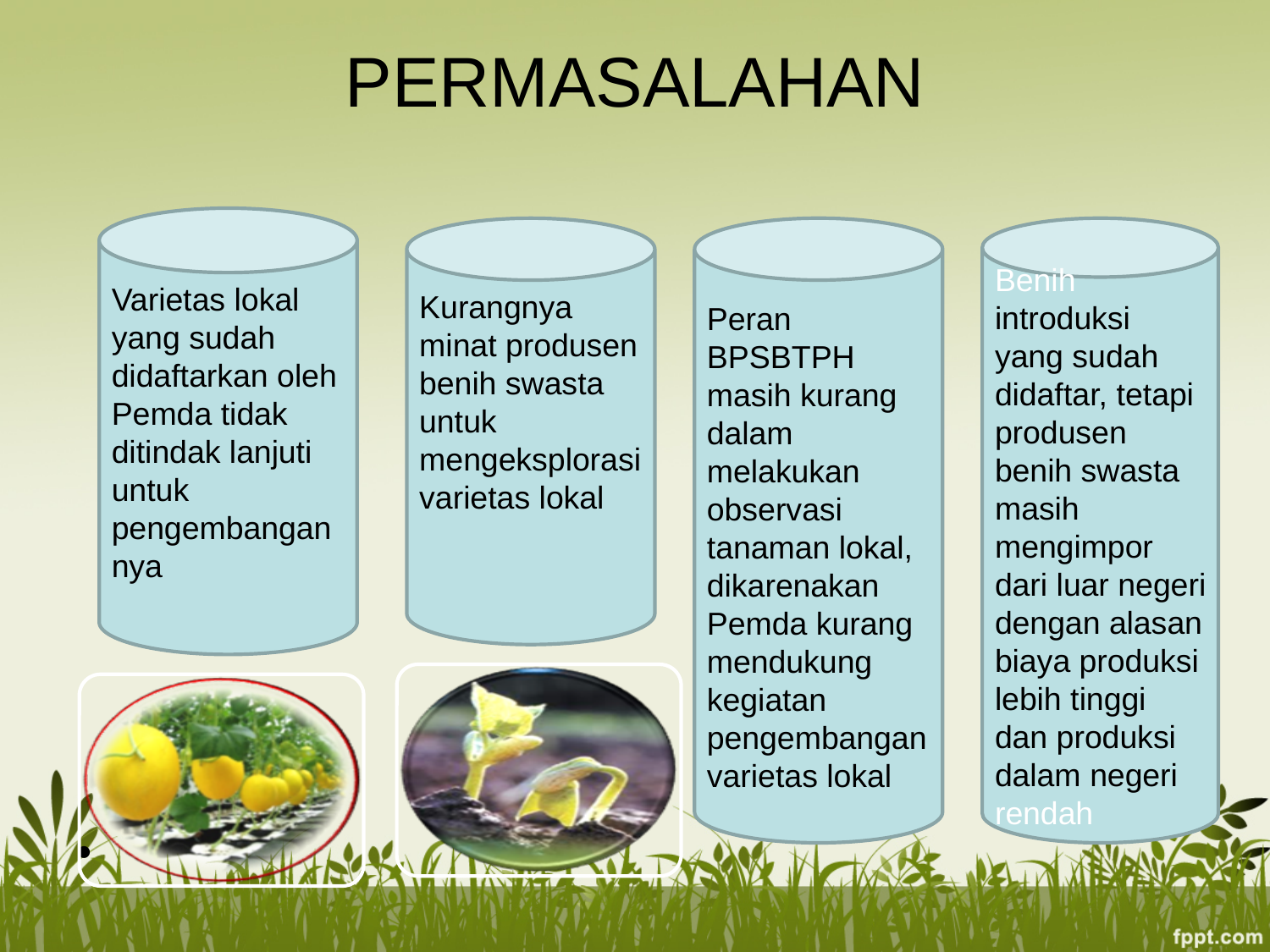

# PERMASALAHAN

Varietas lokal yang sudah didaftarkan oleh Pemda tidak ditindak lanjuti untuk pengembangannya
Kurangnya minat produsen benih swasta untuk mengeksplorasi varietas lokal
Peran BPSBTPH masih kurang dalam melakukan observasi tanaman lokal, dikarenakan Pemda kurang mendukung kegiatan pengembangan varietas lokal
Benih introduksi yang sudah didaftar, tetapi produsen benih swasta masih mengimpor dari luar negeri dengan alasan biaya produksi lebih tinggi dan produksi dalam negeri rendah